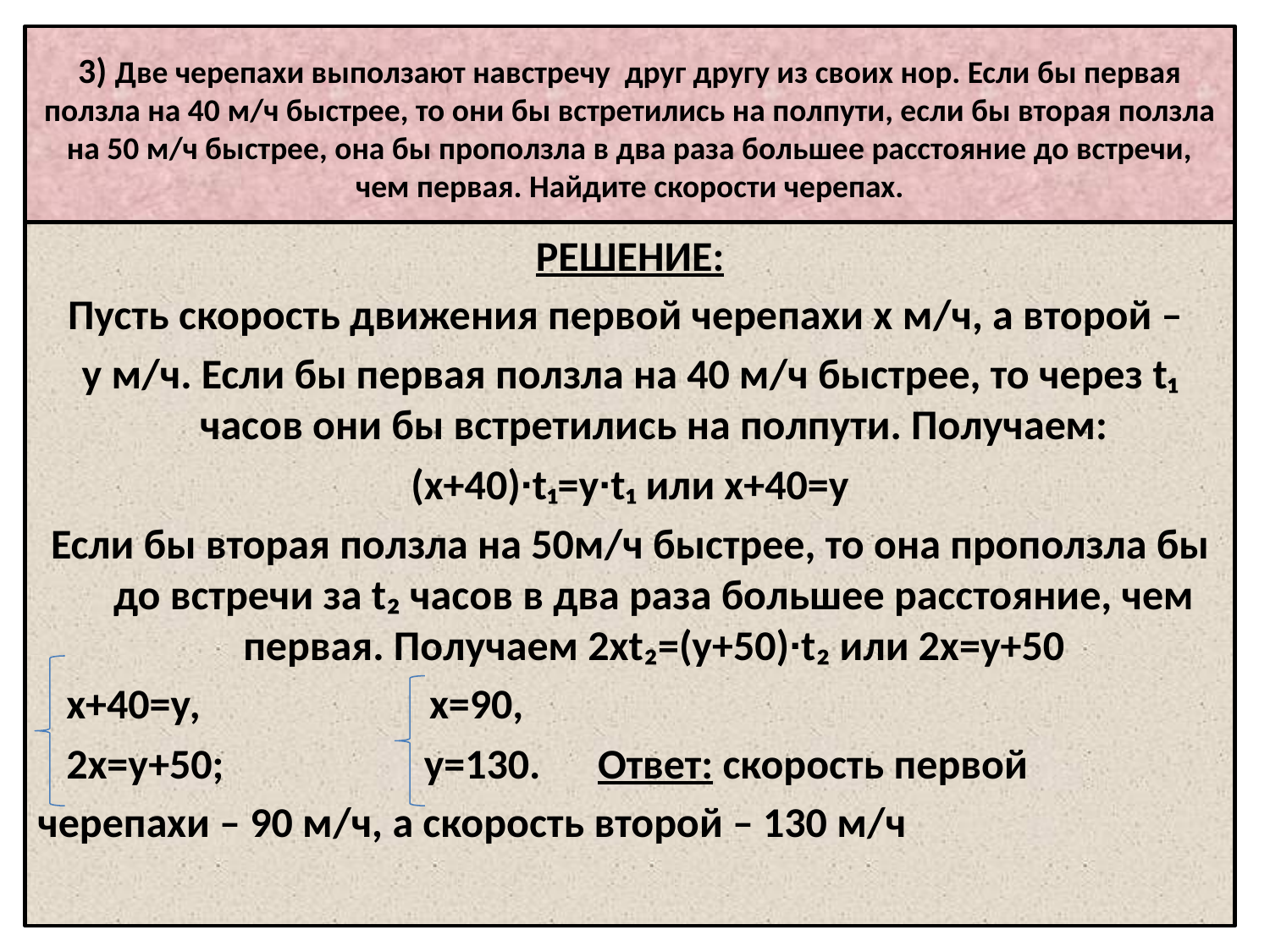

# 3) Две черепахи выползают навстречу  друг другу из своих нор. Если бы первая ползла на 40 м/ч быстрее, то они бы встретились на полпути, если бы вторая ползла на 50 м/ч быстрее, она бы проползла в два раза большее расстояние до встречи, чем первая. Найдите скорости черепах.
РЕШЕНИЕ:
Пусть скорость движения первой черепахи х м/ч, а второй –
у м/ч. Если бы первая ползла на 40 м/ч быстрее, то через t₁ часов они бы встретились на полпути. Получаем:
(х+40)∙t₁=у∙t₁ или х+40=у
Если бы вторая ползла на 50м/ч быстрее, то она проползла бы до встречи за t₂ часов в два раза большее расстояние, чем первая. Получаем 2хt₂=(у+50)∙t₂ или 2х=у+50
   х+40=у,                        х=90,
   2х=у+50;                     у=130.      Ответ: скорость первой
черепахи – 90 м/ч, а скорость второй – 130 м/ч